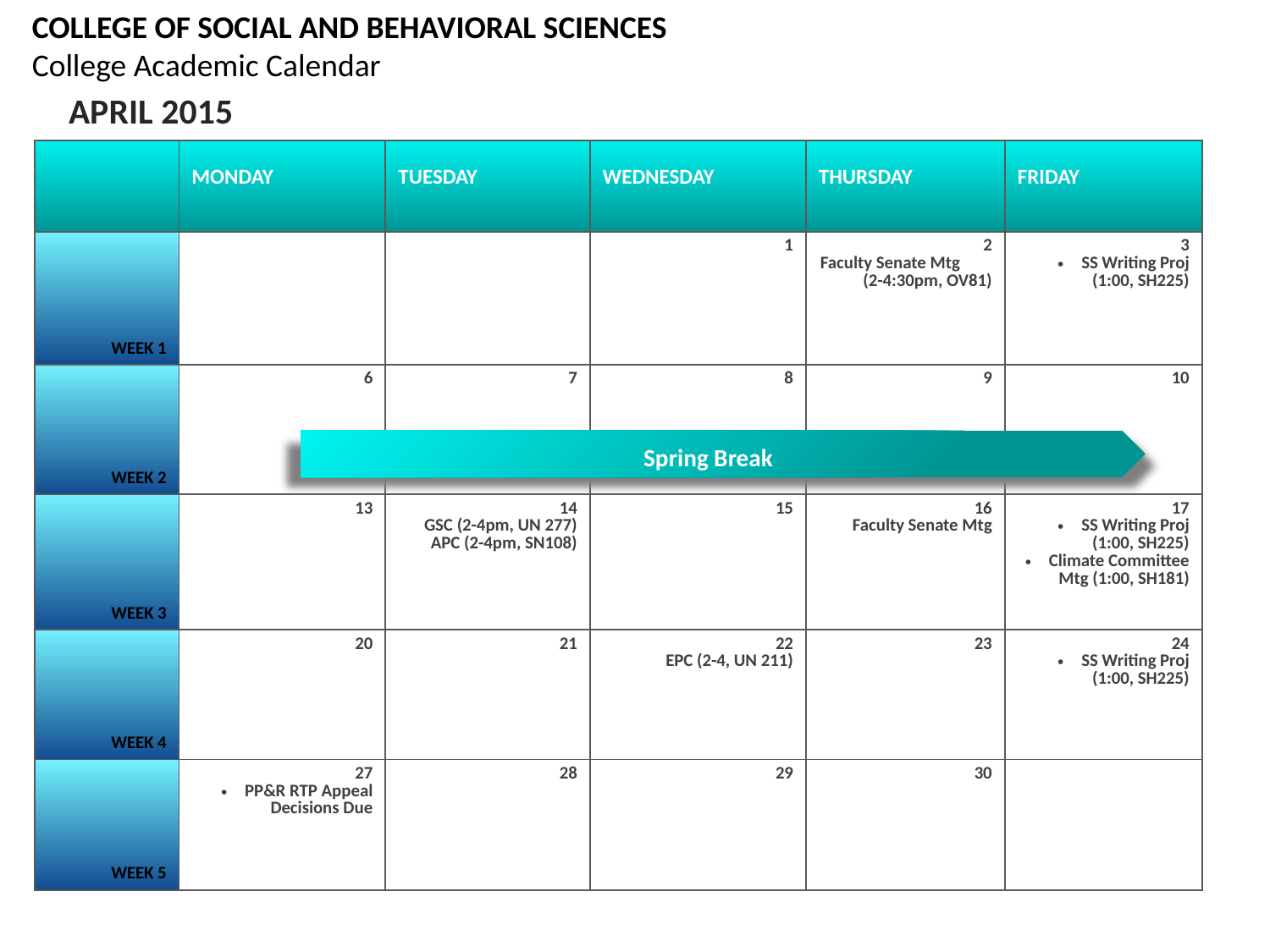

COLLEGE OF SOCIAL AND BEHAVIORAL SCIENCES
College Academic Calendar
APRIL 2015
|  | MONDAY | TUESDAY | WEDNESDAY | THURSDAY | FRIDAY |
| --- | --- | --- | --- | --- | --- |
| WEEK 1 |  |  | 1 | 2 Faculty Senate Mtg (2-4:30pm, OV81) | 3 SS Writing Proj (1:00, SH225) |
| WEEK 2 | 6 | 7 | 8 | 9 | 10 |
| WEEK 3 | 13 | 14 GSC (2-4pm, UN 277) APC (2-4pm, SN108) | 15 | 16 Faculty Senate Mtg | 17 SS Writing Proj (1:00, SH225) Climate Committee Mtg (1:00, SH181) |
| WEEK 4 | 20 | 21 | 22 EPC (2-4, UN 211) | 23 | 24 SS Writing Proj (1:00, SH225) |
| WEEK 5 | 27 PP&R RTP Appeal Decisions Due | 28 | 29 | 30 |  |

#

Spring Break